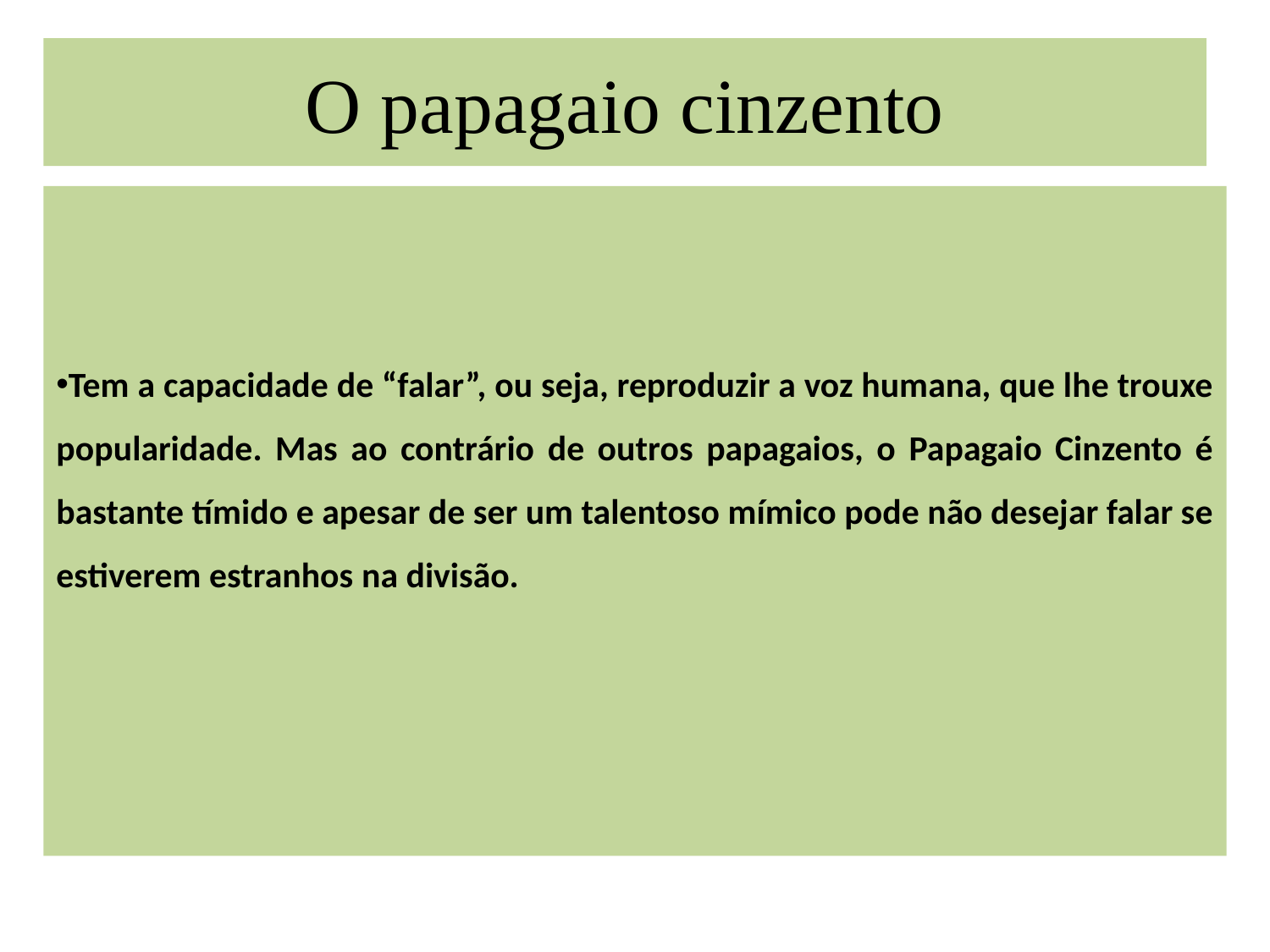

# O papagaio cinzento

Tem a capacidade de “falar”, ou seja, reproduzir a voz humana, que lhe trouxe popularidade. Mas ao contrário de outros papagaios, o Papagaio Cinzento é bastante tímido e apesar de ser um talentoso mímico pode não desejar falar se estiverem estranhos na divisão.